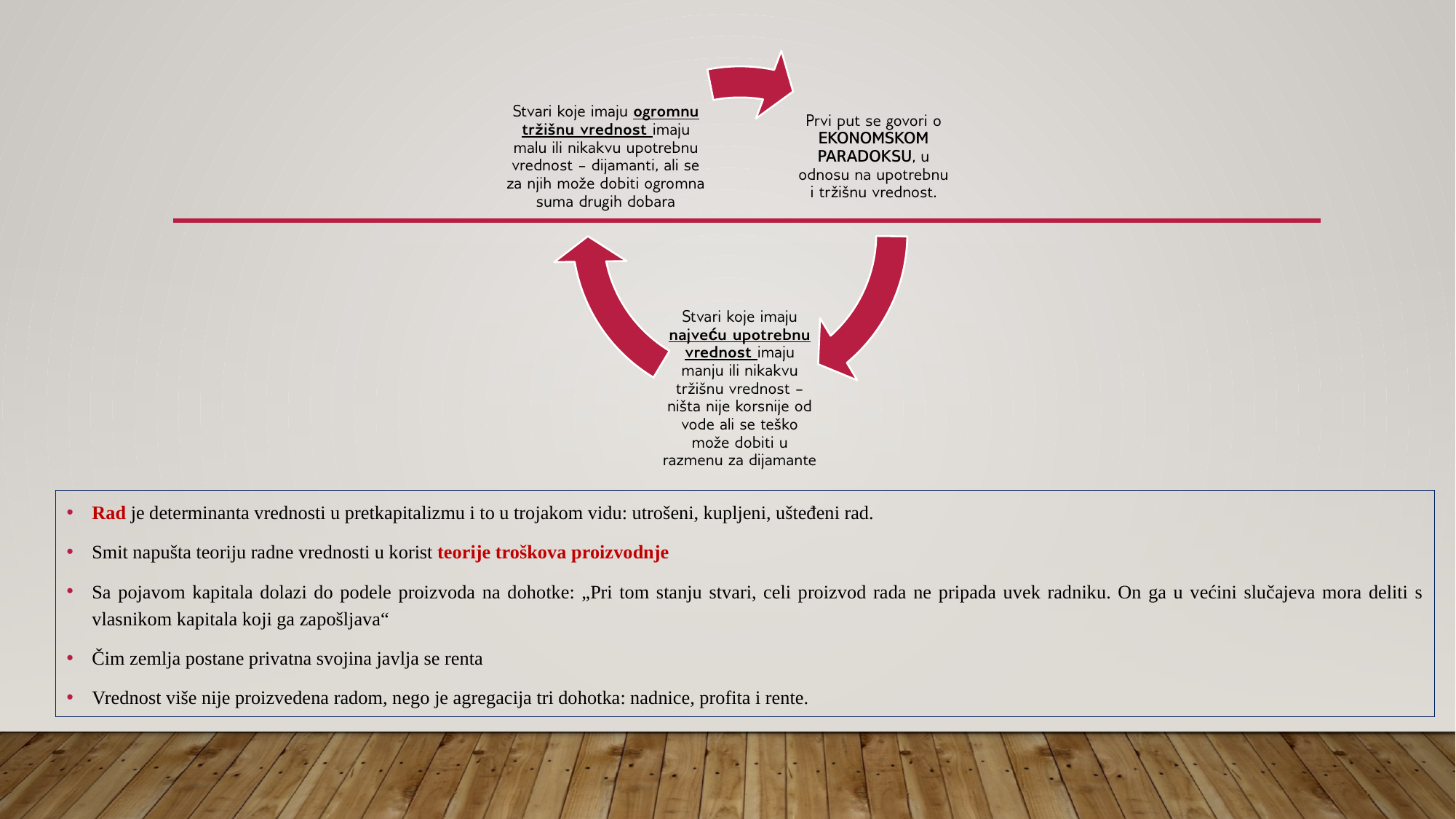

Prvi put se govori o EKONOMSKOM PARADOKSU, u odnosu na upotrebnu i tržišnu vrednost.
Stvari koje imaju najveću upotrebnu vrednost imaju manju ili nikakvu tržišnu vrednost –ništa nije korsnije od vode ali se teško može dobiti u razmenu za dijamante
Stvari koje imaju ogromnu tržišnu vrednost imaju malu ili nikakvu upotrebnu vrednost – dijamanti, ali se za njih može dobiti ogromna suma drugih dobara
Rad je determinanta vrednosti u pretkapitalizmu i to u trojakom vidu: utrošeni, kupljeni, ušteđeni rad.
Smit napušta teoriju radne vrednosti u korist teorije troškova proizvodnje
Sa pojavom kapitala dolazi do podele proizvoda na dohotke: „Pri tom stanju stvari, celi proizvod rada ne pripada uvek radniku. On ga u većini slučajeva mora deliti s vlasnikom kapitala koji ga zapošljava“
Čim zemlja postane privatna svojina javlja se renta
Vrednost više nije proizvedena radom, nego je agregacija tri dohotka: nadnice, profita i rente.